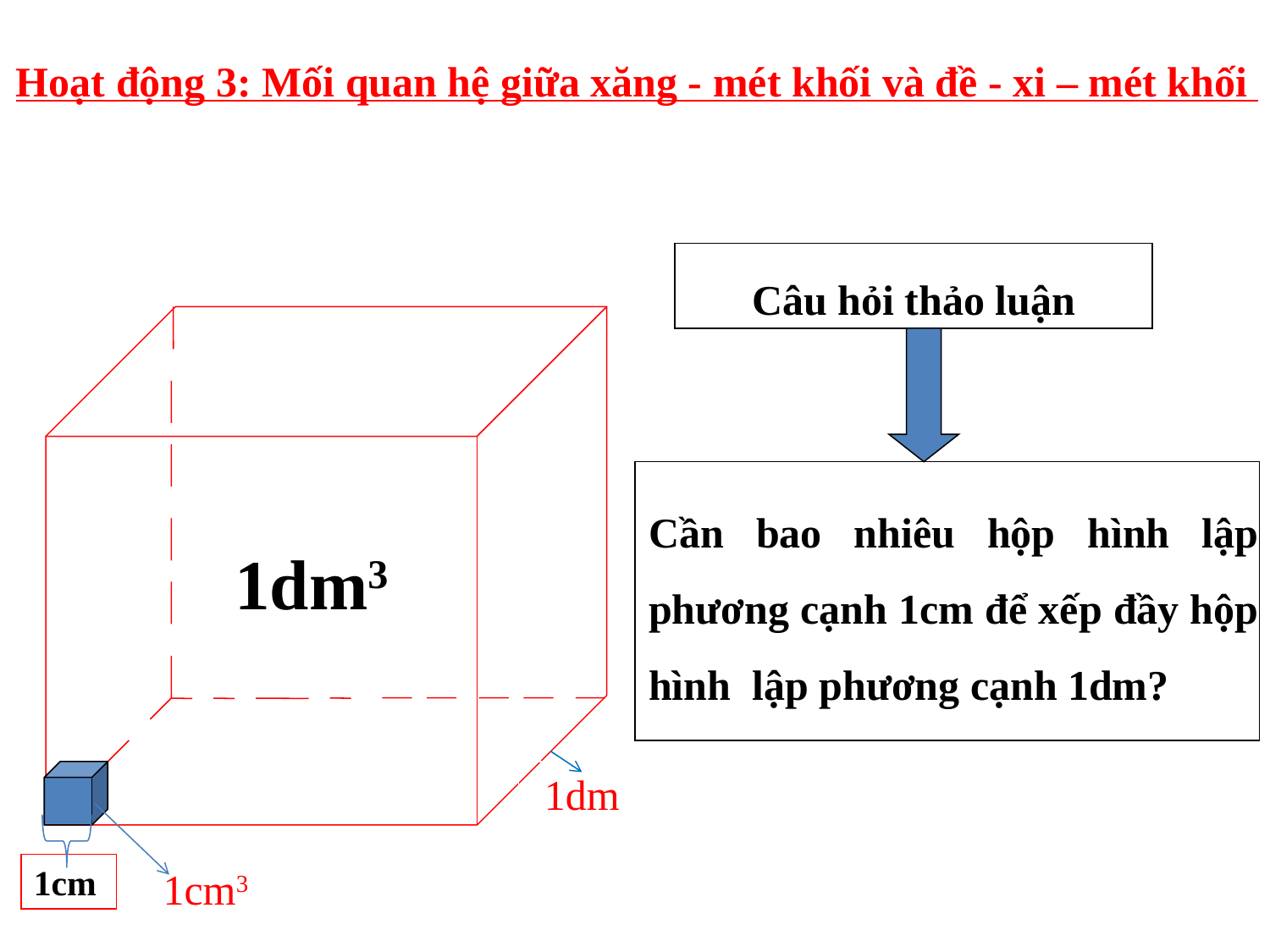

Hoạt động 3: Mối quan hệ giữa xăng - mét khối và đề - xi – mét khối
Câu hỏi thảo luận

1dm

Cần bao nhiêu hộp hình lập phương cạnh 1cm để xếp đầy hộp hình  lập phương cạnh 1dm?
1dm3

1cm
1cm3